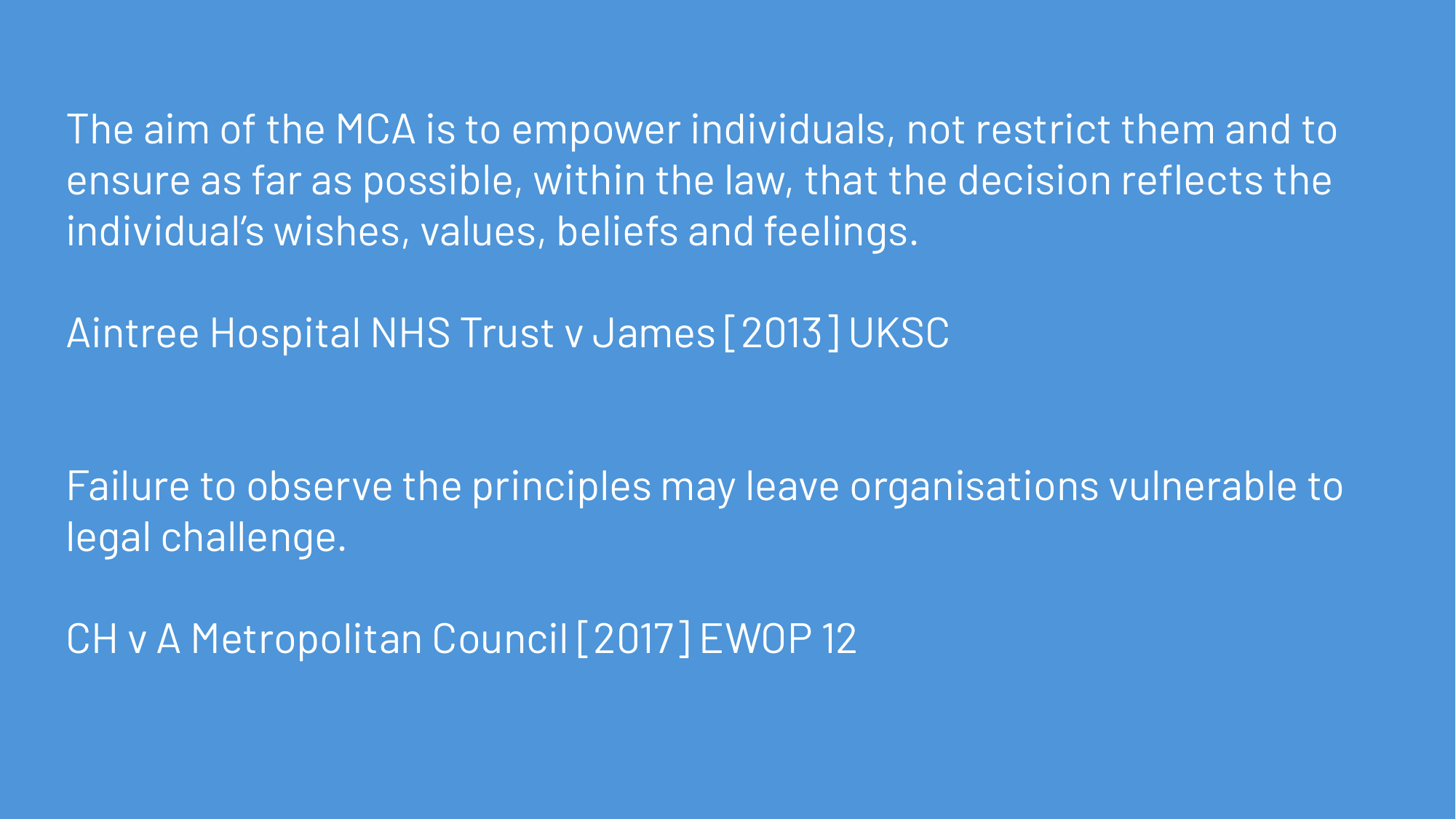

The aim of the MCA is to empower individuals, not restrict them and to ensure as far as possible, within the law, that the decision reflects the individual’s wishes, values, beliefs and feelings.

Aintree Hospital NHS Trust v James [2013] UKSC

Failure to observe the principles may leave organisations vulnerable to legal challenge.

CH v A Metropolitan Council [2017] EWOP 12